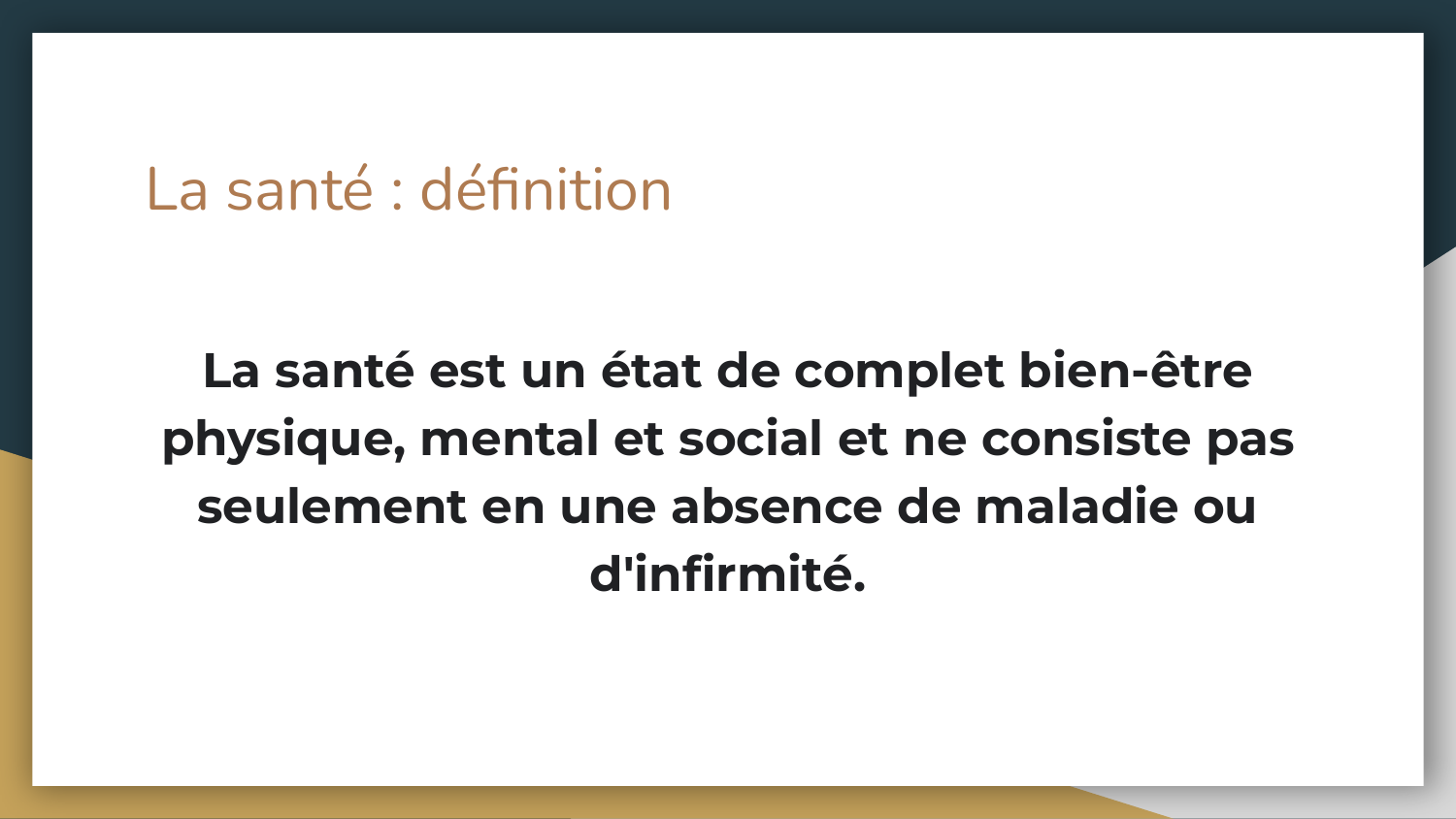

# La santé : définition
La santé est un état de complet bien-être physique, mental et social et ne consiste pas seulement en une absence de maladie ou d'infirmité.